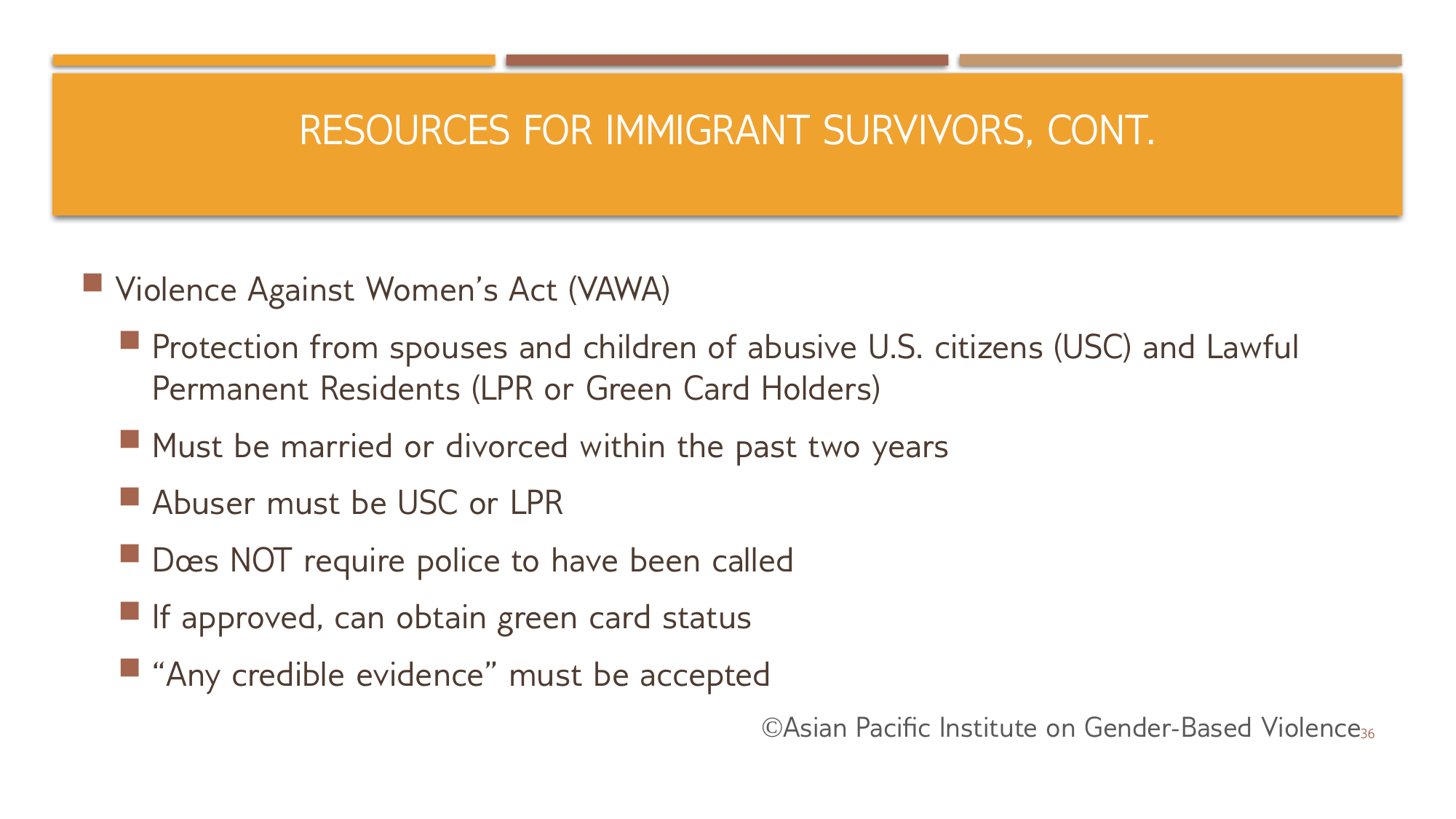

# Resources for Immigrant Survivors, Cont.
Violence Against Women’s Act (VAWA)
Protection from spouses and children of abusive U.S. citizens (USC) and Lawful Permanent Residents (LPR or Green Card Holders)
Must be married or divorced within the past two years
Abuser must be USC or LPR
Does NOT require police to have been called
If approved, can obtain green card status
“Any credible evidence” must be accepted

©Asian Pacific Institute on Gender-Based Violence
36